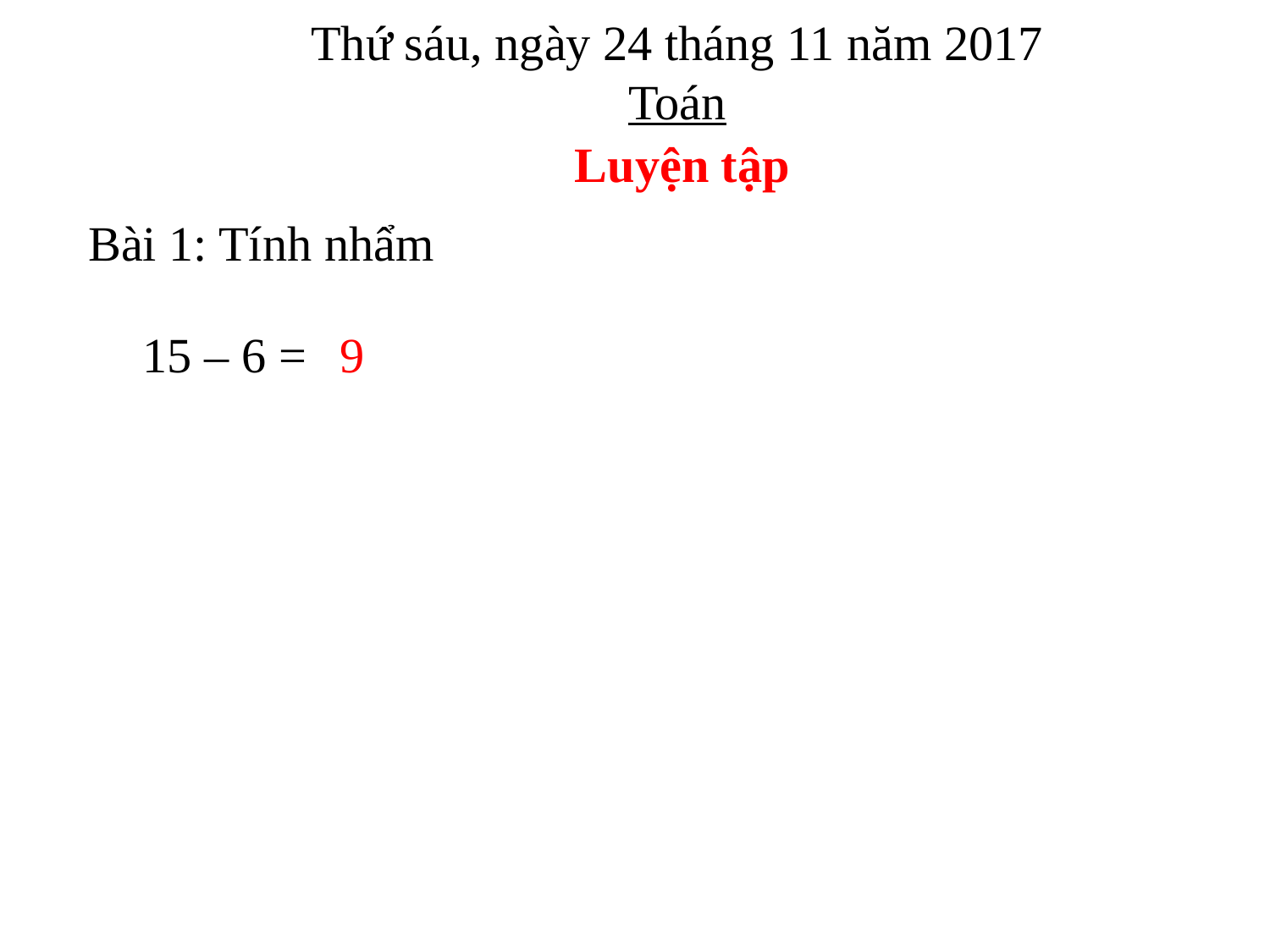

Thứ sáu, ngày 24 tháng 11 năm 2017
Toán
Luyện tập
Bài 1: Tính nhẩm
15 – 6 =
9